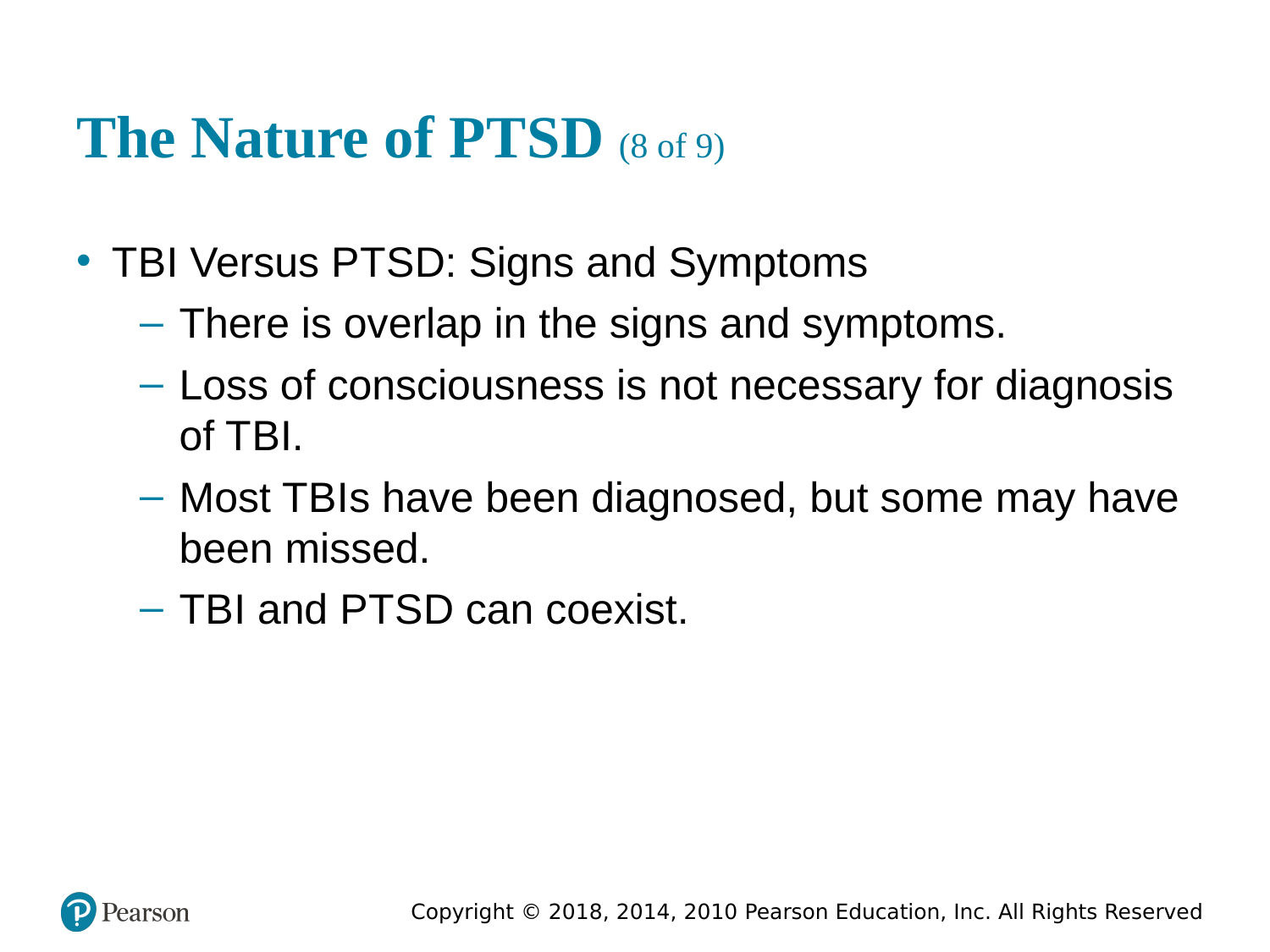

# The Nature of P T S D (8 of 9)
T B I Versus P T S D: Signs and Symptoms
There is overlap in the signs and symptoms.
Loss of consciousness is not necessary for diagnosis of T B I.
Most T B I s have been diagnosed, but some may have been missed.
T B I and P T S D can coexist.